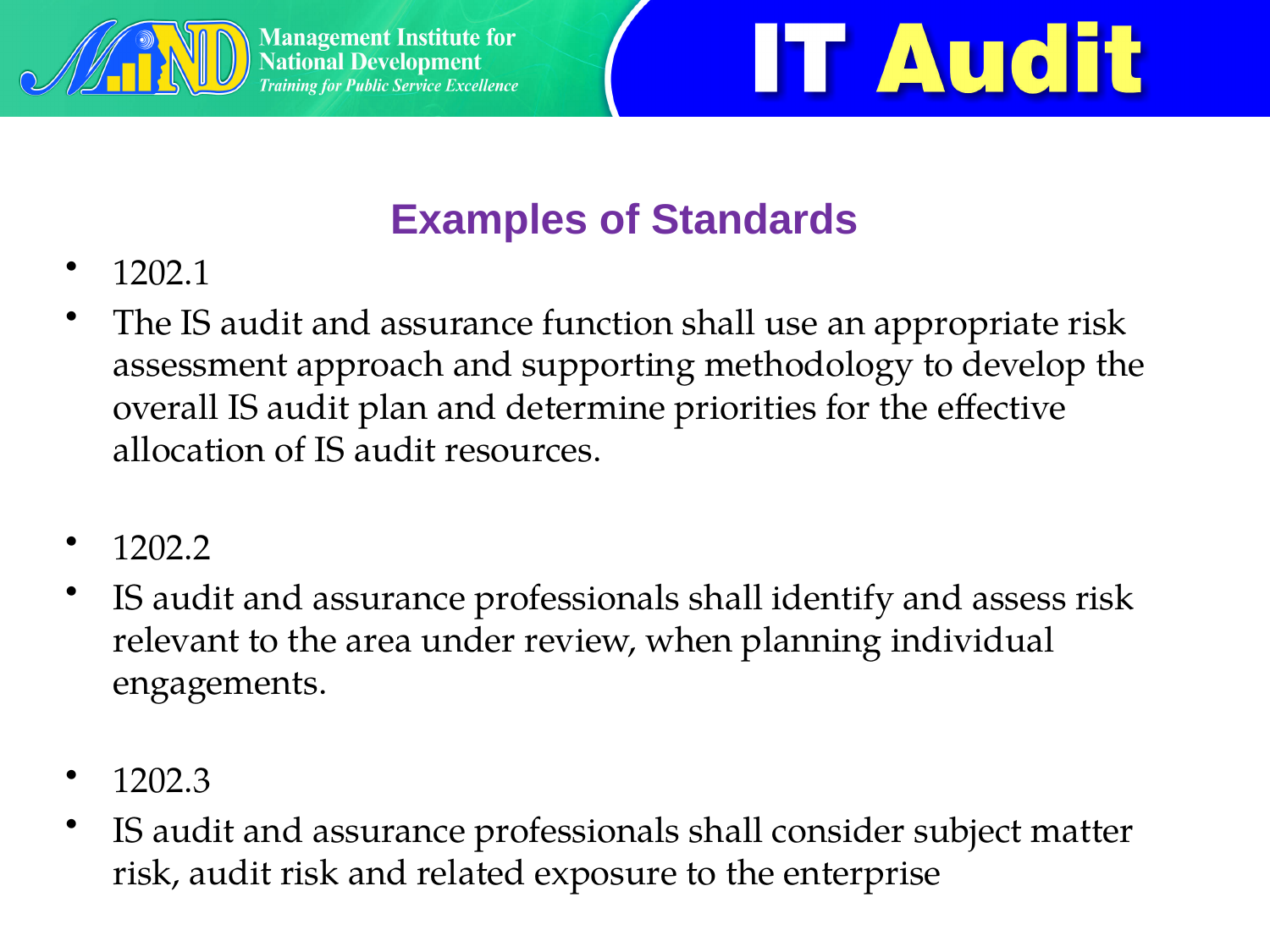

# Examples of Standards
1202.1
The IS audit and assurance function shall use an appropriate risk assessment approach and supporting methodology to develop the overall IS audit plan and determine priorities for the effective allocation of IS audit resources.

1202.2
IS audit and assurance professionals shall identify and assess risk relevant to the area under review, when planning individual engagements.

1202.3
IS audit and assurance professionals shall consider subject matter risk, audit risk and related exposure to the enterprise